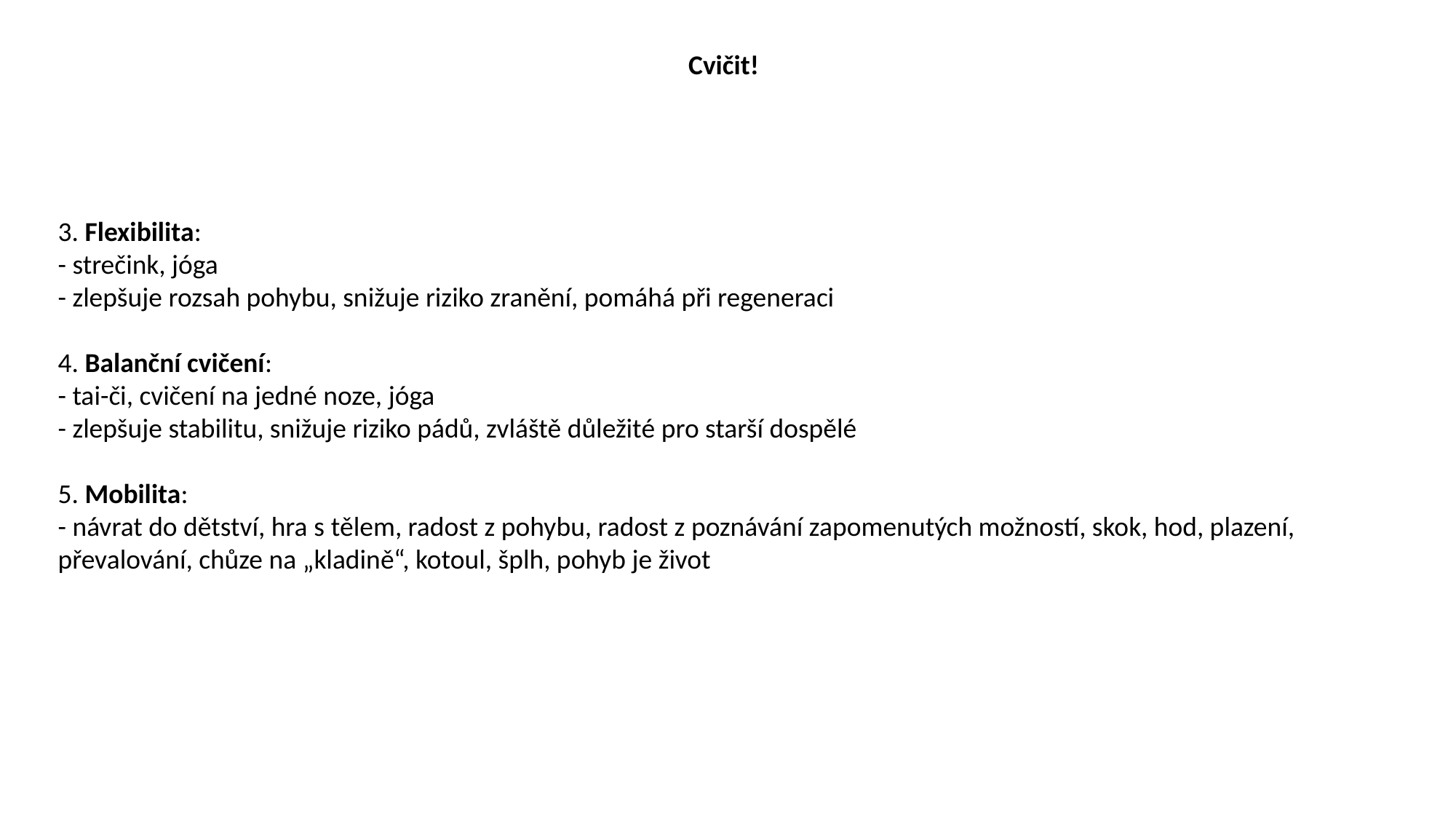

Cvičit!
3. Flexibilita:
- strečink, jóga
- zlepšuje rozsah pohybu, snižuje riziko zranění, pomáhá při regeneraci

4. Balanční cvičení:
- tai-či, cvičení na jedné noze, jóga
- zlepšuje stabilitu, snižuje riziko pádů, zvláště důležité pro starší dospělé

5. Mobilita:
- návrat do dětství, hra s tělem, radost z pohybu, radost z poznávání zapomenutých možností, skok, hod, plazení, převalování, chůze na „kladině“, kotoul, šplh, pohyb je život